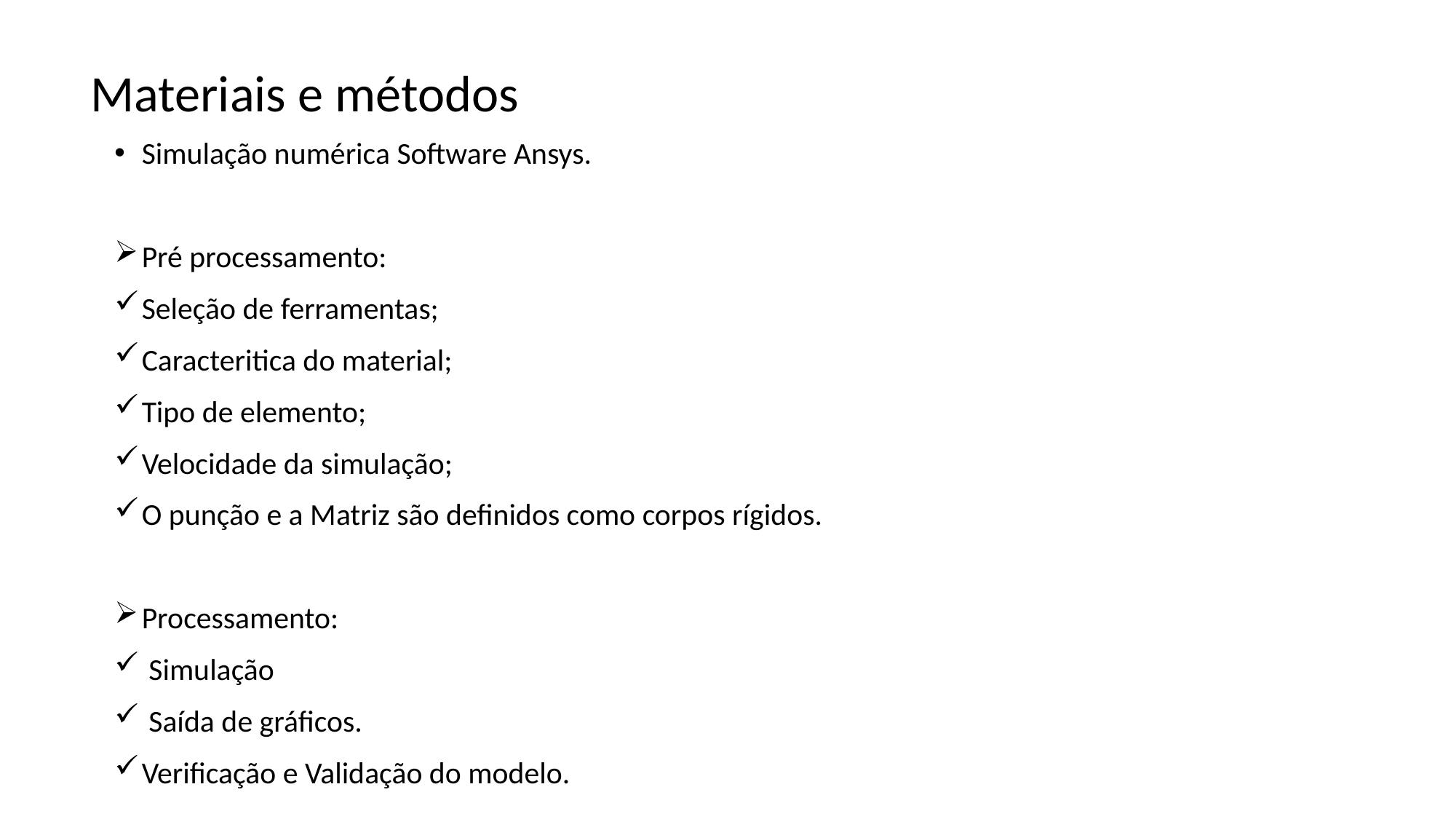

Materiais e métodos
Simulação numérica Software Ansys.

Pré processamento:
Seleção de ferramentas;
Caracteritica do material;
Tipo de elemento;
Velocidade da simulação;
O punção e a Matriz são definidos como corpos rígidos.

Processamento:
 Simulação
 Saída de gráficos.
Verificação e Validação do modelo.